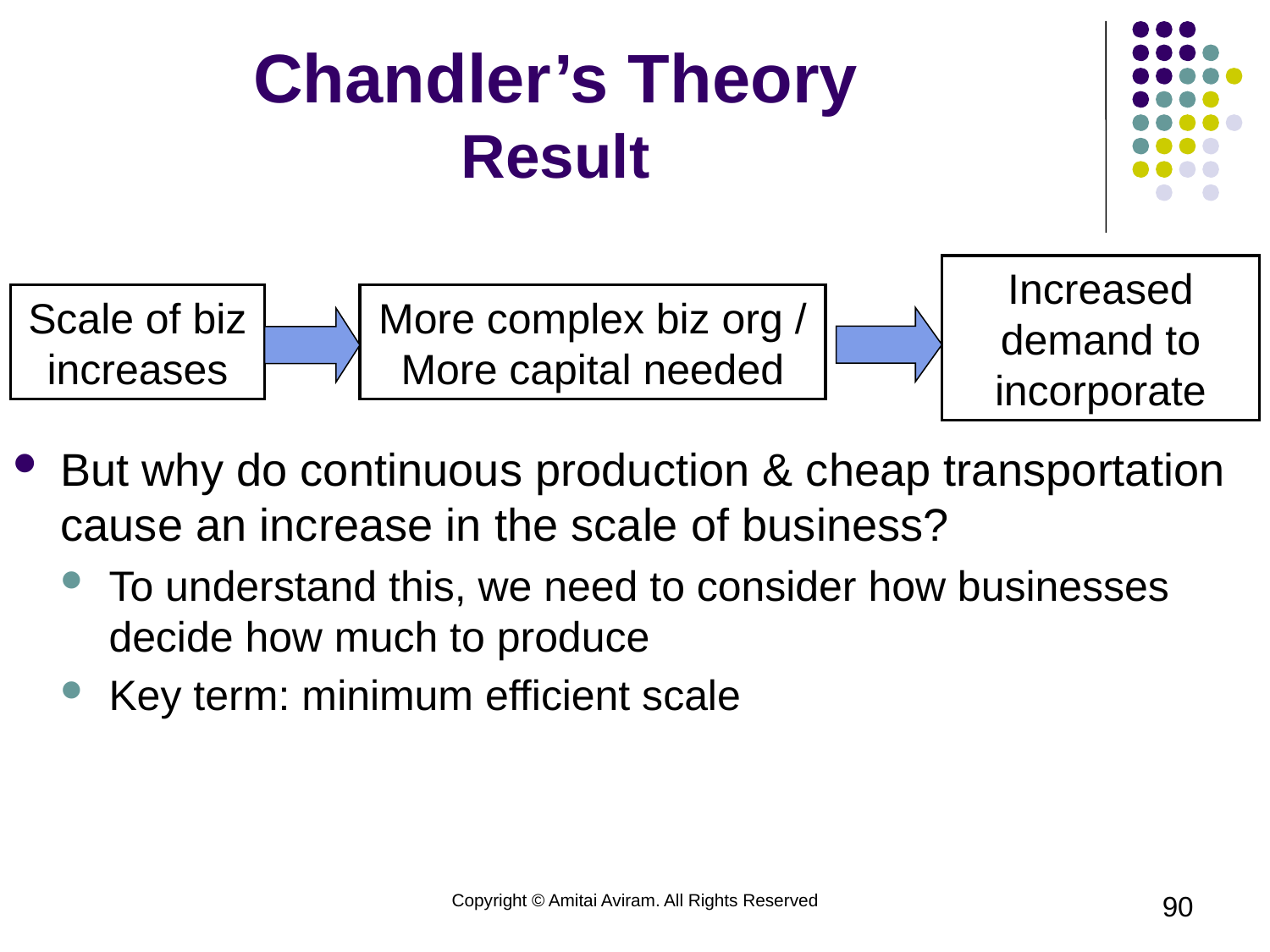

# Chandler’s Theory Result
Increased demand to incorporate
Scale of biz increases
More complex biz org / More capital needed

But why do continuous production & cheap transportation cause an increase in the scale of business?
To understand this, we need to consider how businesses decide how much to produce
Key term: minimum efficient scale
Copyright © Amitai Aviram. All Rights Reserved
90